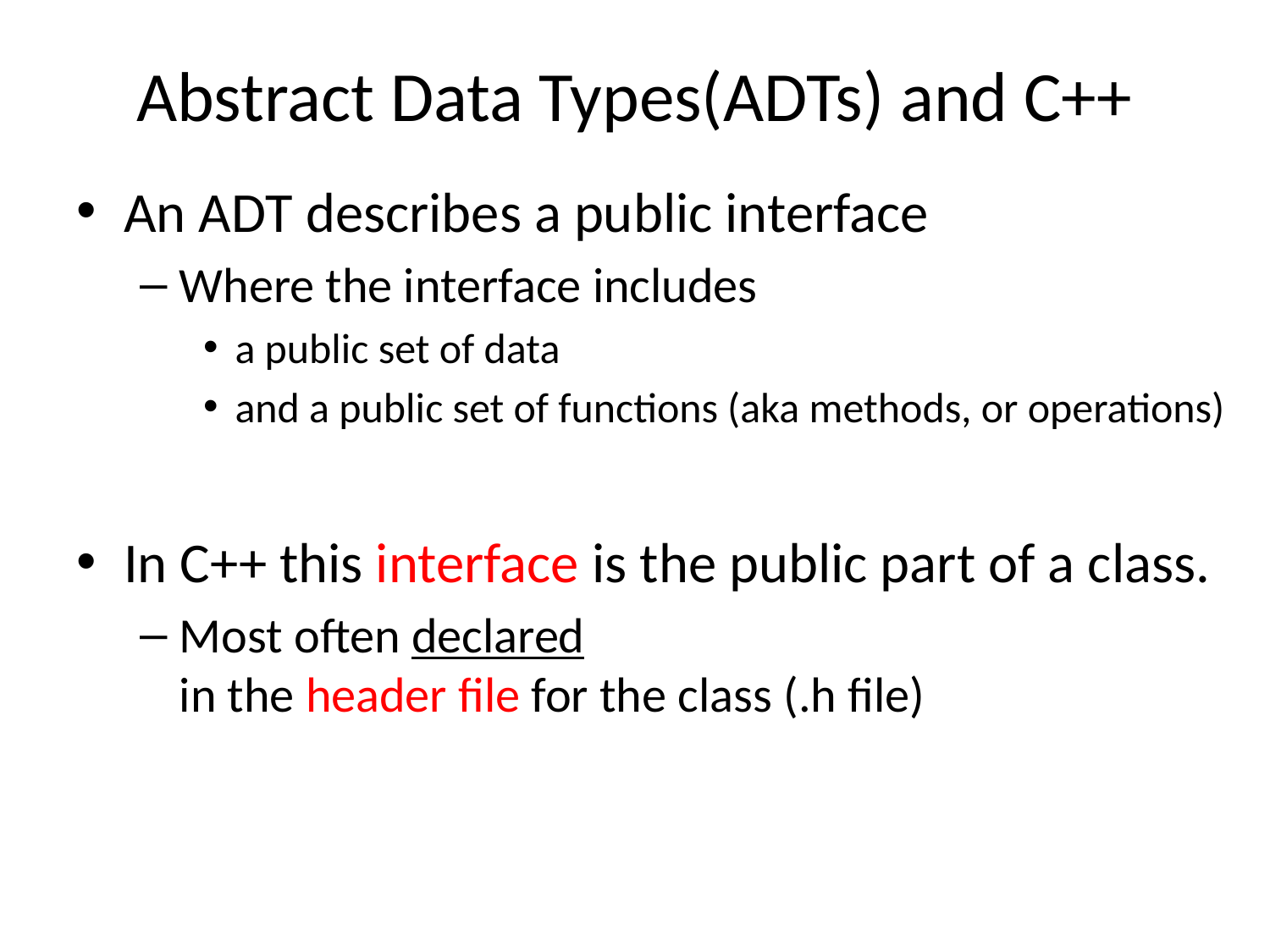

# Abstract Data Types(ADTs) and C++
An ADT describes a public interface
Where the interface includes
a public set of data
and a public set of functions (aka methods, or operations)

In C++ this interface is the public part of a class.
Most often declared
in the header file for the class (.h file)